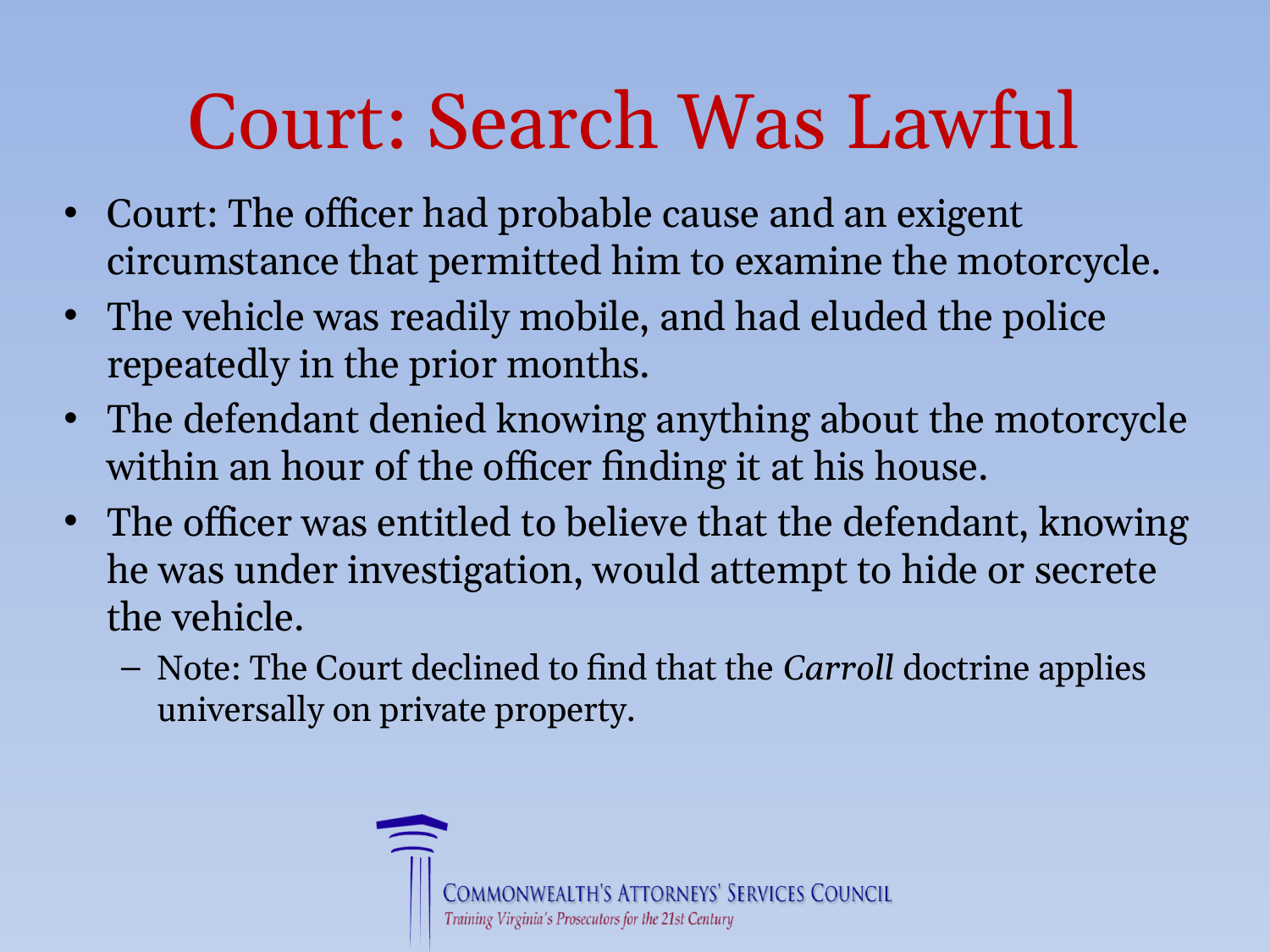

# Court: Search Was Lawful
Court: The officer had probable cause and an exigent circumstance that permitted him to examine the motorcycle.
The vehicle was readily mobile, and had eluded the police repeatedly in the prior months.
The defendant denied knowing anything about the motorcycle within an hour of the officer finding it at his house.
The officer was entitled to believe that the defendant, knowing he was under investigation, would attempt to hide or secrete the vehicle.
Note: The Court declined to find that the Carroll doctrine applies universally on private property.